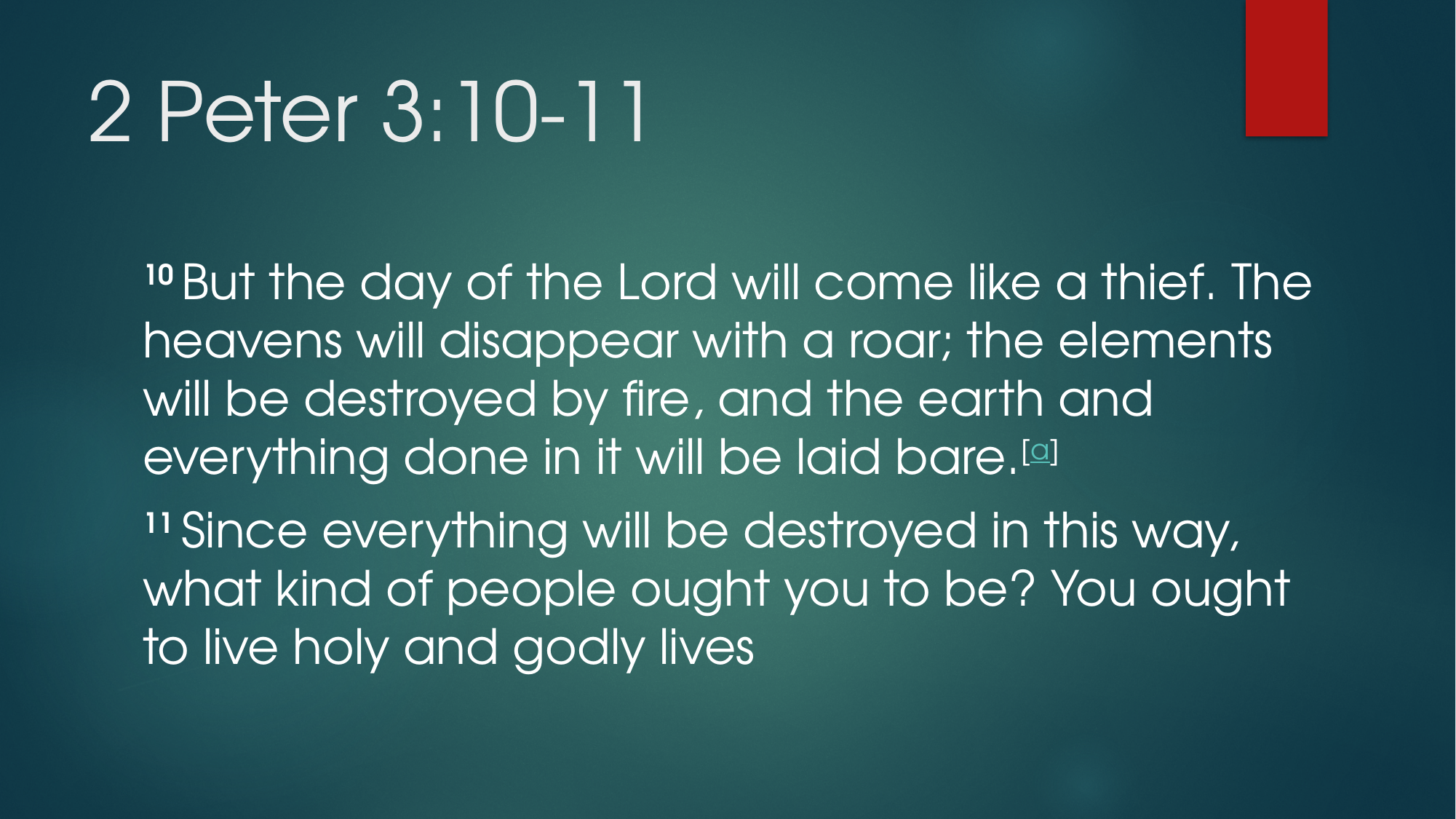

# 2 Peter 3:10-11
10 But the day of the Lord will come like a thief. The heavens will disappear with a roar; the elements will be destroyed by fire, and the earth and everything done in it will be laid bare.[a]
11 Since everything will be destroyed in this way, what kind of people ought you to be? You ought to live holy and godly lives